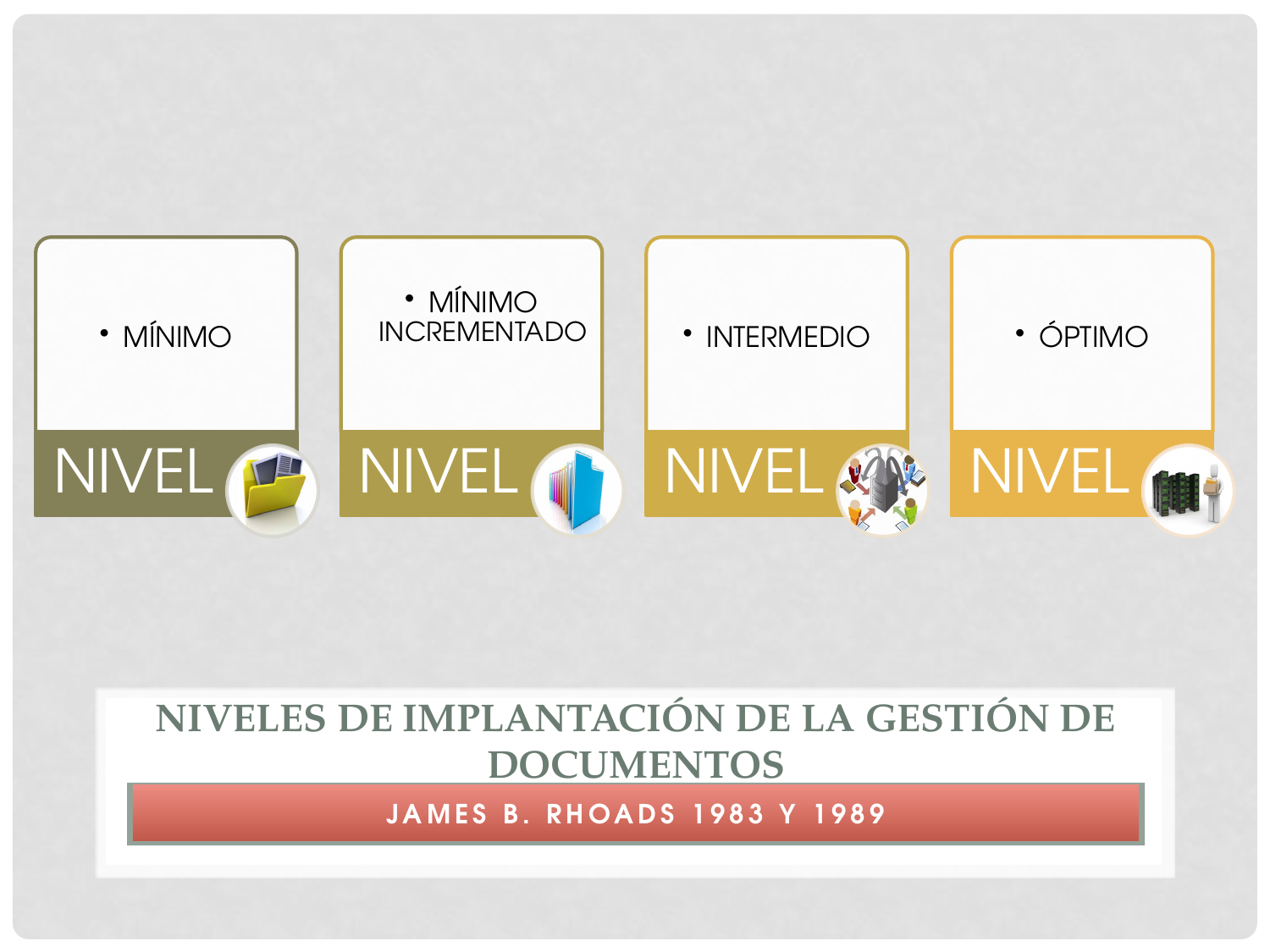

MÍNIMO
NIVEL

MÍNIMO INCREMENTADO
NIVEL

INTERMEDIO
NIVEL

ÓPTIMO
NIVEL
# NIVELES DE IMPLANTACIÓN DE LA GESTIÓN DE DOCUMENTOS
JAMES B. RHOADS 1983 Y 1989